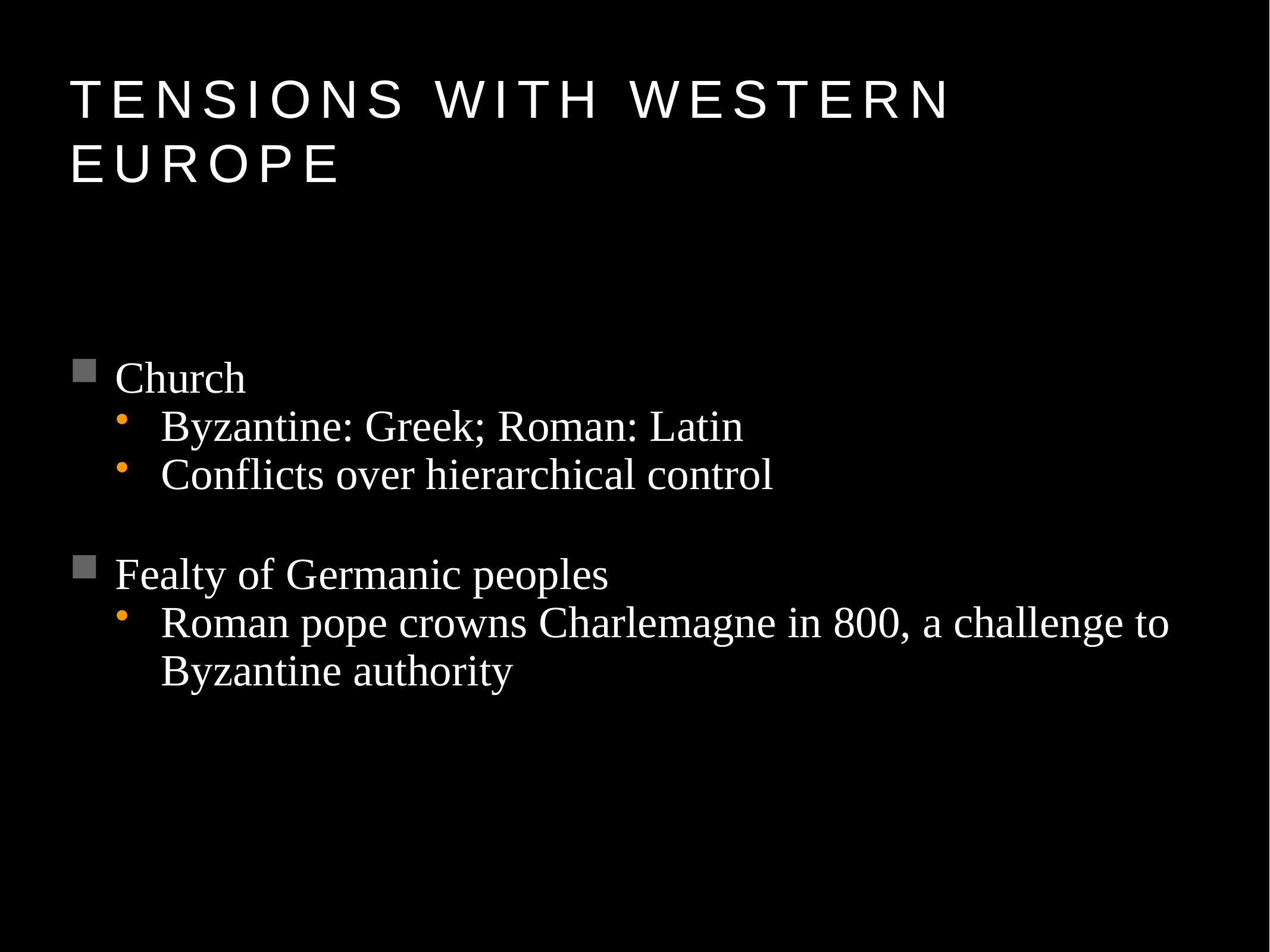

# Tensions with Western Europe
Church
Byzantine: Greek; Roman: Latin
Conflicts over hierarchical control
Fealty of Germanic peoples
Roman pope crowns Charlemagne in 800, a challenge to Byzantine authority